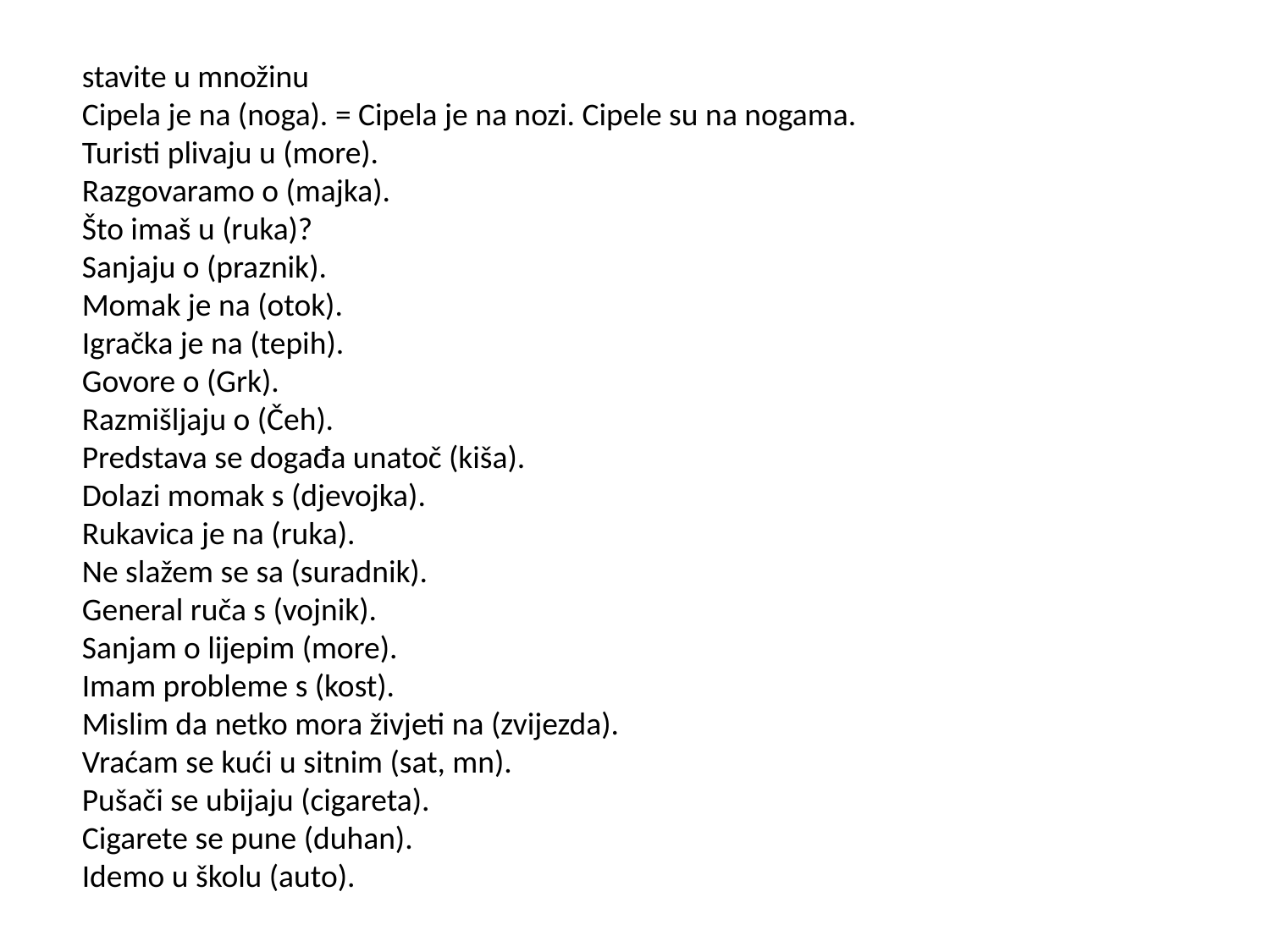

stavite u množinu
Cipela je na (noga). = Cipela je na nozi. Cipele su na nogama.
Turisti plivaju u (more).
Razgovaramo o (majka).
Što imaš u (ruka)?
Sanjaju o (praznik).
Momak je na (otok).
Igračka je na (tepih).
Govore o (Grk).
Razmišljaju o (Čeh).
Predstava se događa unatoč (kiša).
Dolazi momak s (djevojka).
Rukavica je na (ruka).
Ne slažem se sa (suradnik).
General ruča s (vojnik).
Sanjam o lijepim (more).
Imam probleme s (kost).
Mislim da netko mora živjeti na (zvijezda).
Vraćam se kući u sitnim (sat, mn).
Pušači se ubijaju (cigareta).
Cigarete se pune (duhan).
Idemo u školu (auto).